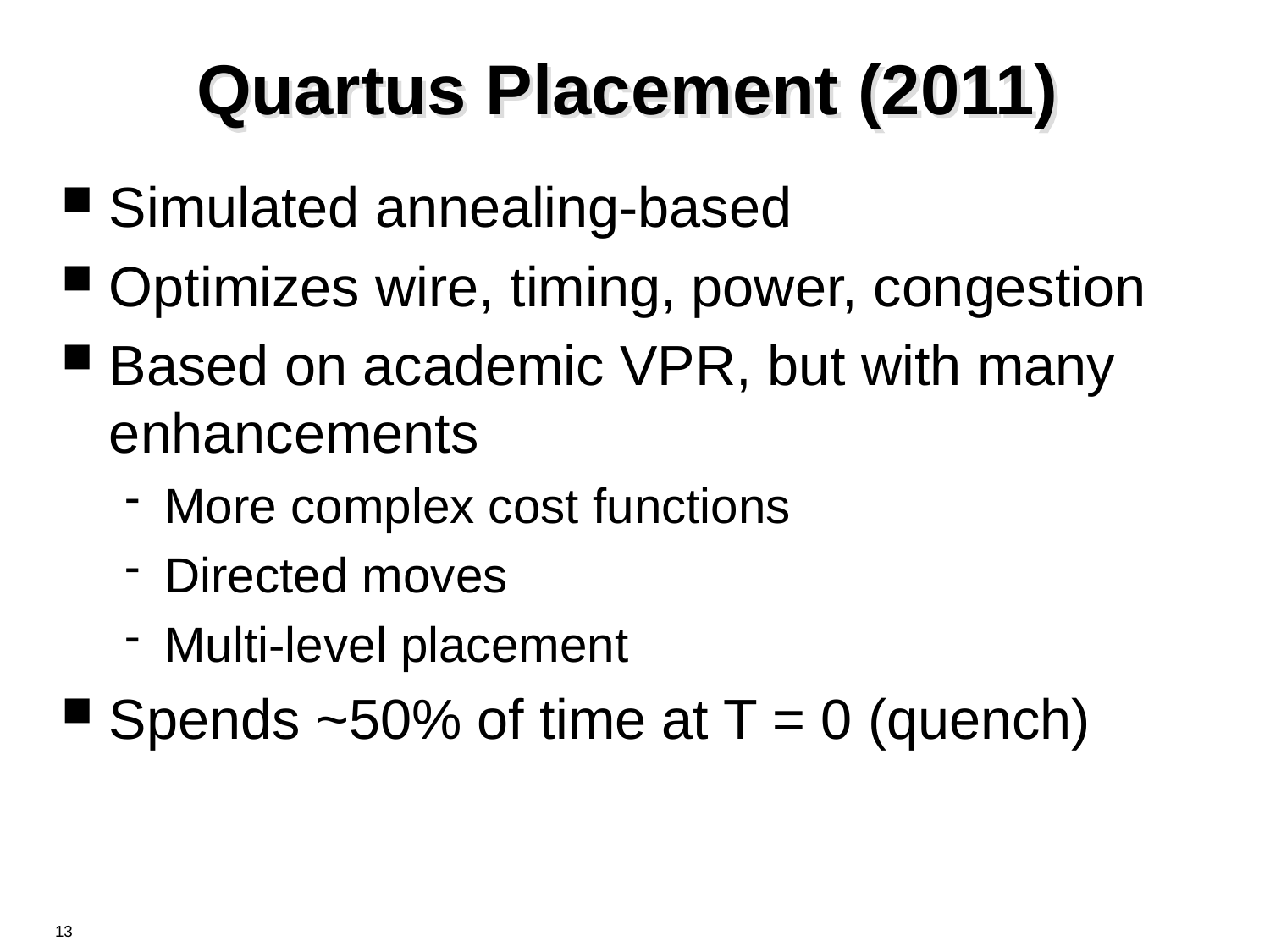

# Quartus Placement (2011)
Simulated annealing-based
Optimizes wire, timing, power, congestion
Based on academic VPR, but with many enhancements
More complex cost functions
Directed moves
Multi-level placement
Spends ~50% of time at T = 0 (quench)
13